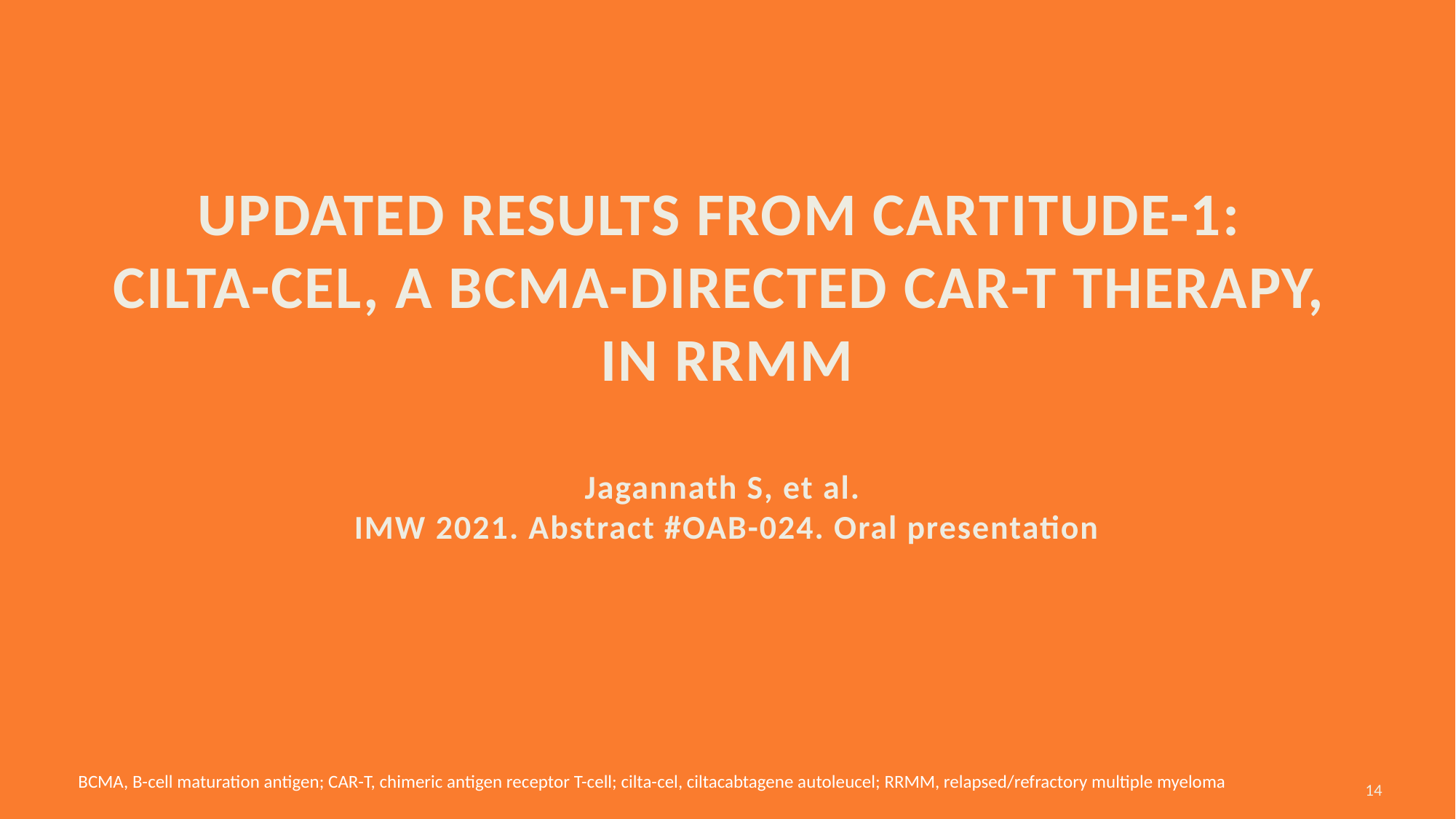

# Updated results from CARTITUDE-1: Cilta-cel, A BCMA-directed CAR-T therapy, in RRMM Jagannath S, et al. IMW 2021. Abstract #OAB-024. Oral presentation
 BCMA, B-cell maturation antigen; CAR-T, chimeric antigen receptor T-cell; cilta-cel, ciltacabtagene autoleucel; RRMM, relapsed/refractory multiple myeloma
14